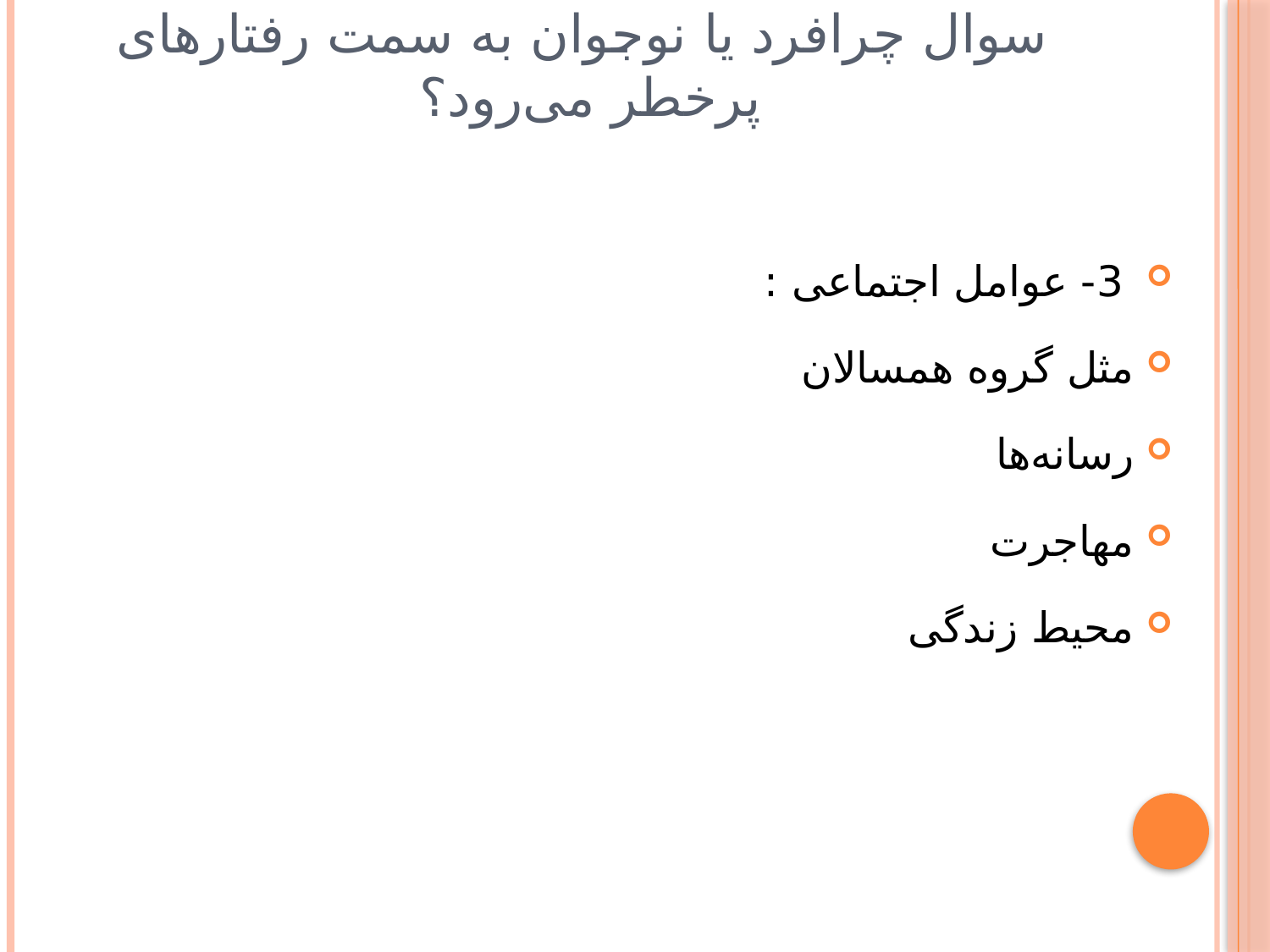

# سوال چرافرد یا نوجوان به سمت رفتارهای پرخطر می‌رود؟
 3- عوامل اجتماعی :
مثل گروه همسالان
رسانه‌ها
مهاجرت
محیط زندگی